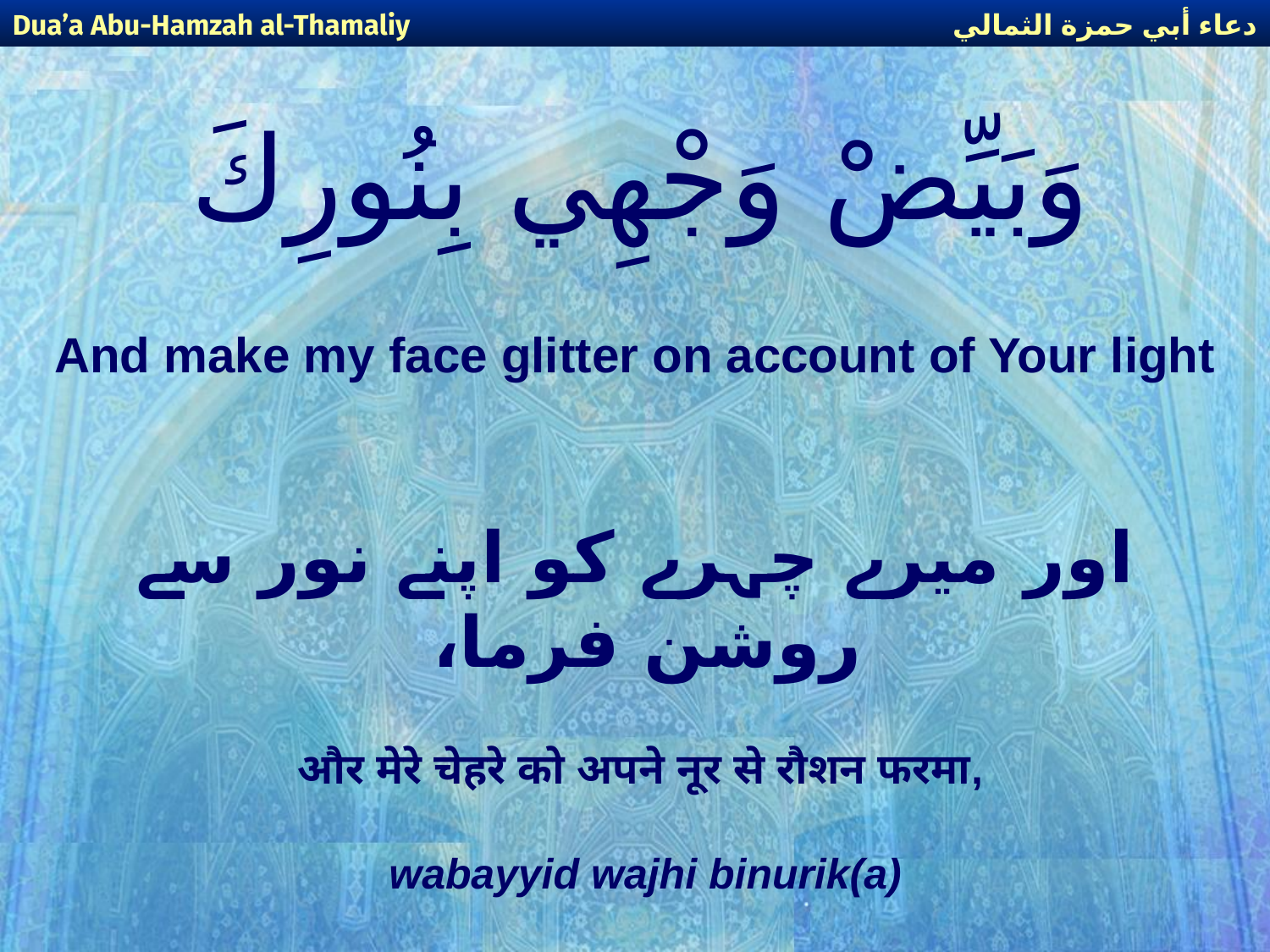

دعاء أبي حمزة الثمالي
Dua’a Abu-Hamzah al-Thamaliy
# وَبَيِّضْ وَجْهِي بِنُورِكَ
And make my face glitter on account of Your light
اور میرے چہرے کو اپنے نور سے روشن فرما،
और मेरे चेहरे को अपने नूर से रौशन फरमा,
wabayyid wajhi binurik(a)